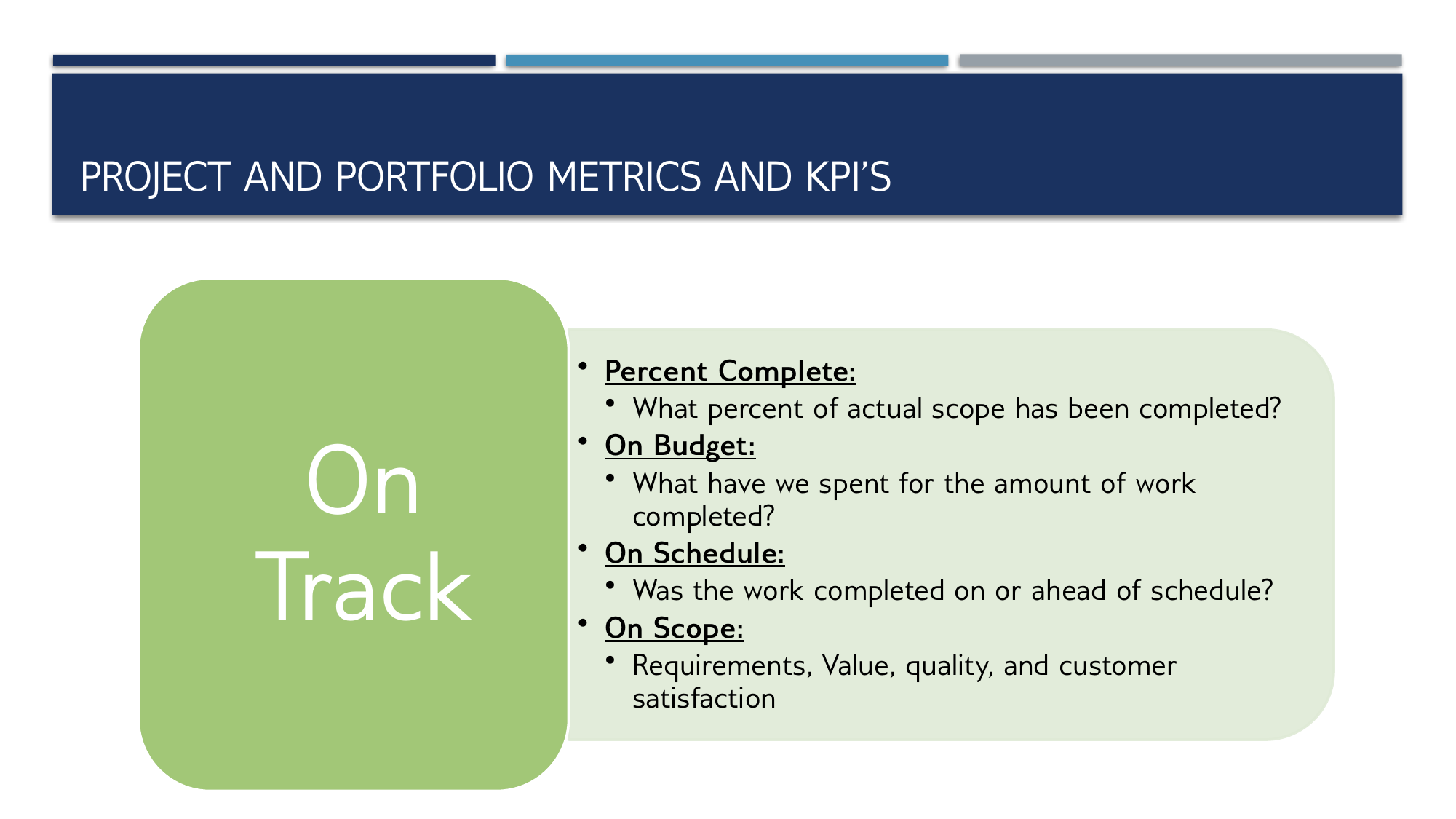

# Project and Portfolio Metrics and KPI’s
Percent Complete:
What percent of actual scope has been completed?
On Budget:
What have we spent for the amount of work completed?
On Schedule:
Was the work completed on or ahead of schedule?
On Scope:
Requirements, Value, quality, and customer satisfaction
On Track